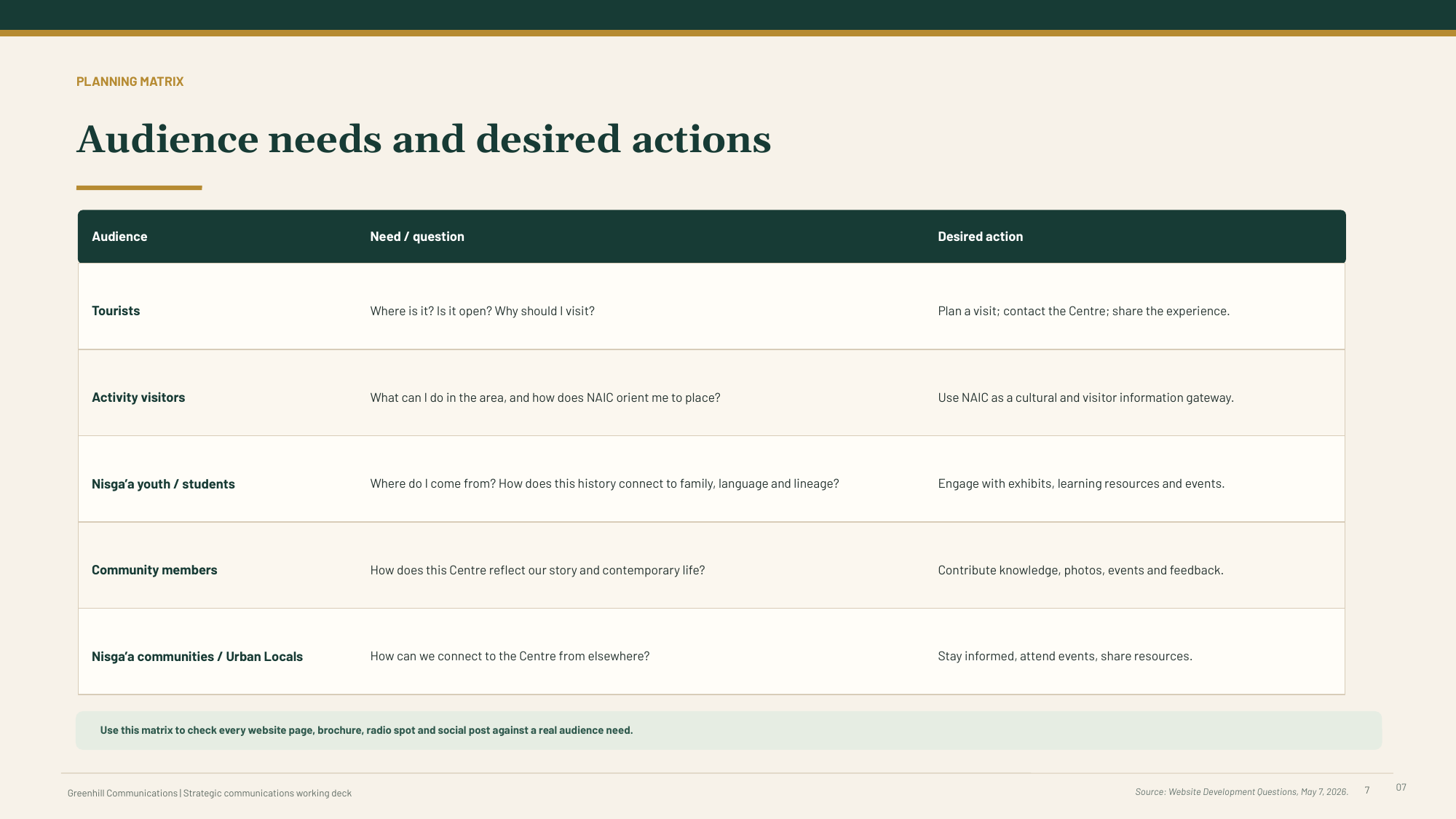

PLANNING MATRIX
Audience needs and desired actions

Audience
Need / question
Desired action

Tourists
Where is it? Is it open? Why should I visit?
Plan a visit; contact the Centre; share the experience.

Activity visitors
What can I do in the area, and how does NAIC orient me to place?
Use NAIC as a cultural and visitor information gateway.

Nisga’a youth / students
Where do I come from? How does this history connect to family, language and lineage?
Engage with exhibits, learning resources and events.

Community members
How does this Centre reflect our story and contemporary life?
Contribute knowledge, photos, events and feedback.

Nisga’a communities / Urban Locals
How can we connect to the Centre from elsewhere?
Stay informed, attend events, share resources.

Use this matrix to check every website page, brochure, radio spot and social post against a real audience need.
7
07
Source: Website Development Questions, May 7, 2026.